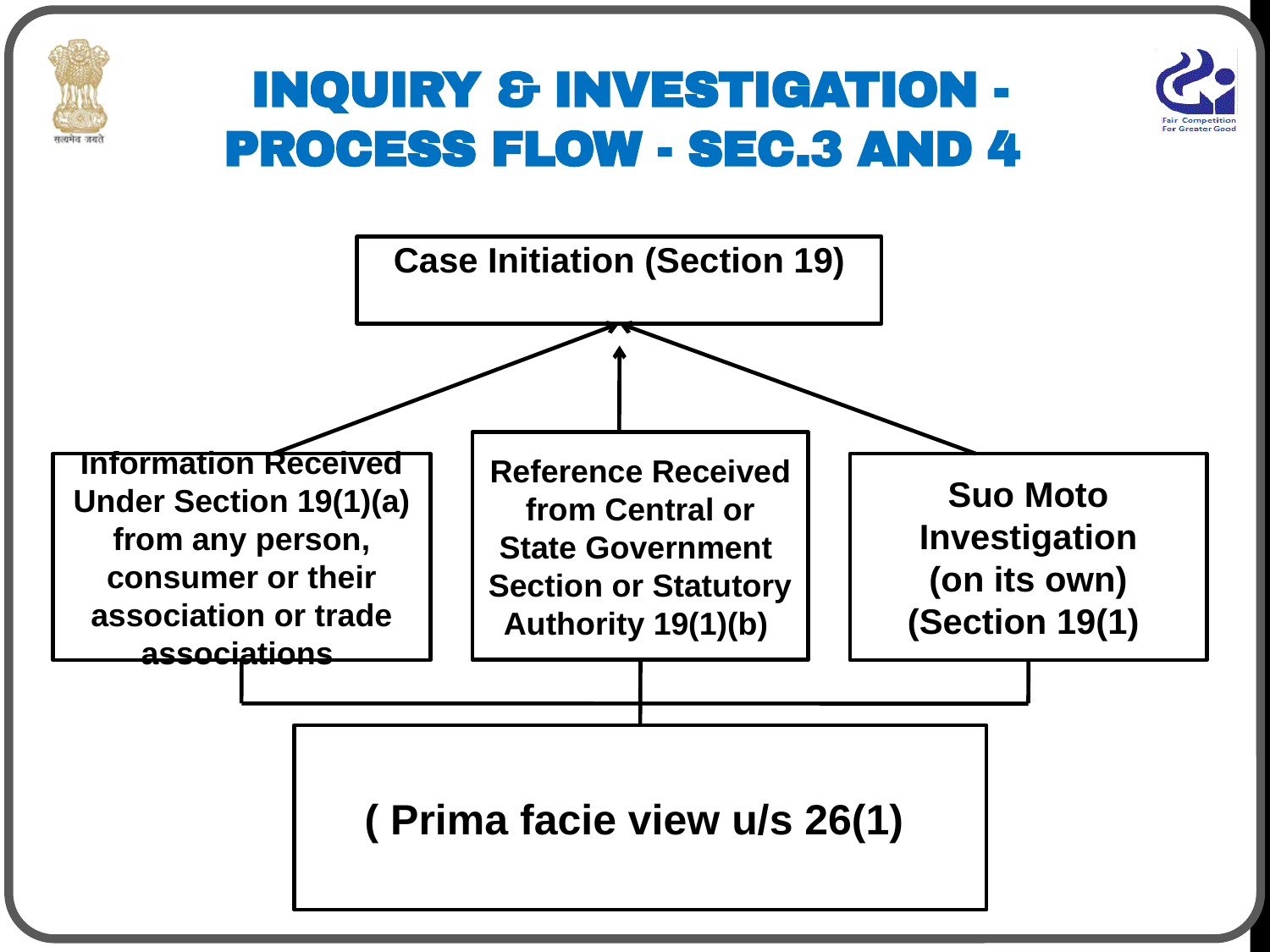

INQUIRY & INVESTIGATION - Process Flow - sec.3 and 4
Case Initiation (Section 19)

Reference Received from Central or State Government
Section or Statutory Authority 19(1)(b)

Information Received Under Section 19(1)(a) from any person, consumer or their association or trade associations

Suo Moto
Investigation
(on its own)
(Section 19(1)

( Prima facie view u/s 26(1)